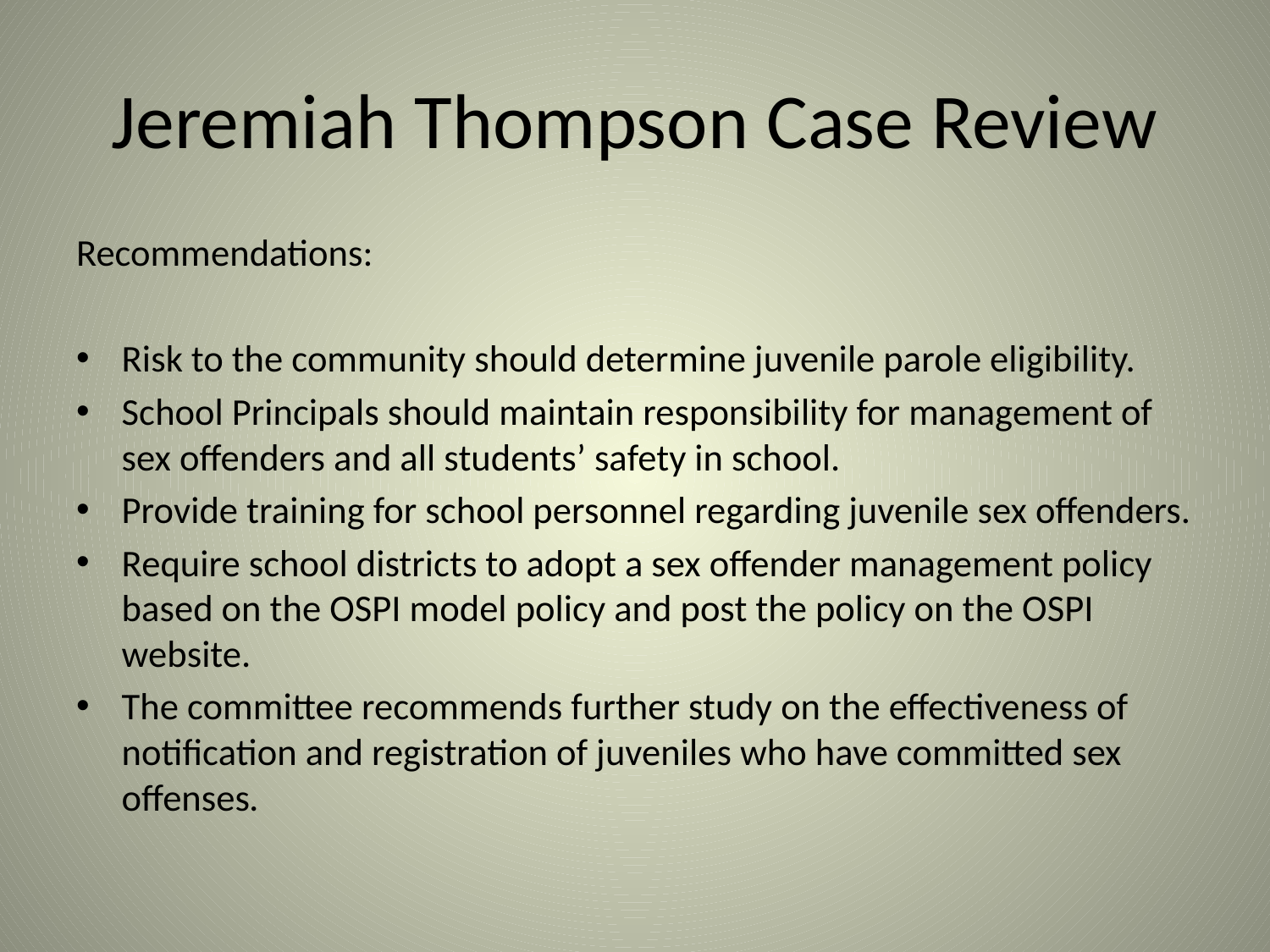

# Jeremiah Thompson Case Review
Recommendations:

Risk to the community should determine juvenile parole eligibility.
School Principals should maintain responsibility for management of sex offenders and all students’ safety in school.
Provide training for school personnel regarding juvenile sex offenders.
Require school districts to adopt a sex offender management policy based on the OSPI model policy and post the policy on the OSPI website.
The committee recommends further study on the effectiveness of notification and registration of juveniles who have committed sex offenses.